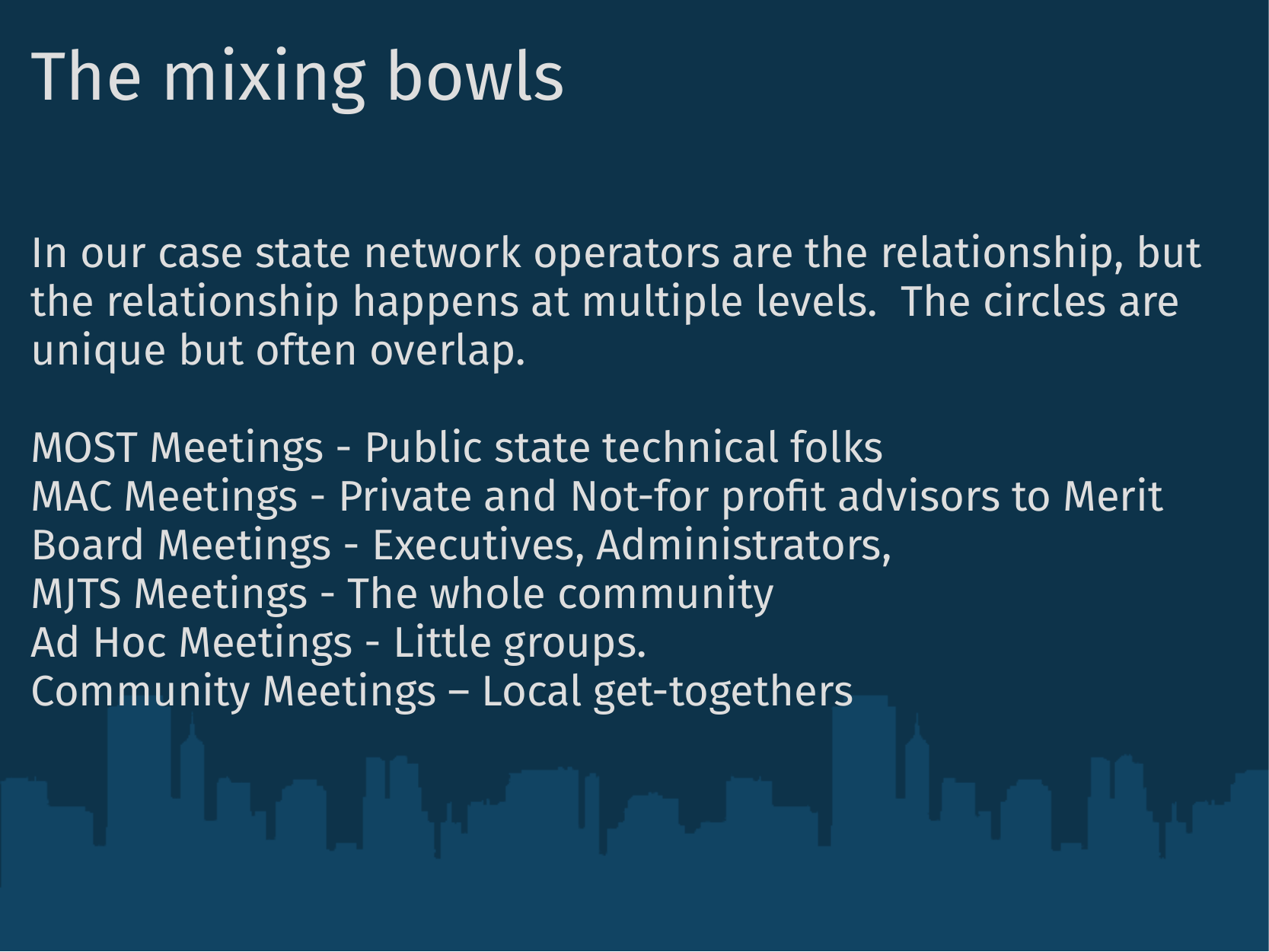

# The mixing bowls
In our case state network operators are the relationship, but the relationship happens at multiple levels.  The circles are unique but often overlap.
MOST Meetings - Public state technical folks
MAC Meetings - Private and Not-for profit advisors to Merit
Board Meetings - Executives, Administrators,
MJTS Meetings - The whole community
Ad Hoc Meetings - Little groups.
Community Meetings – Local get-togethers